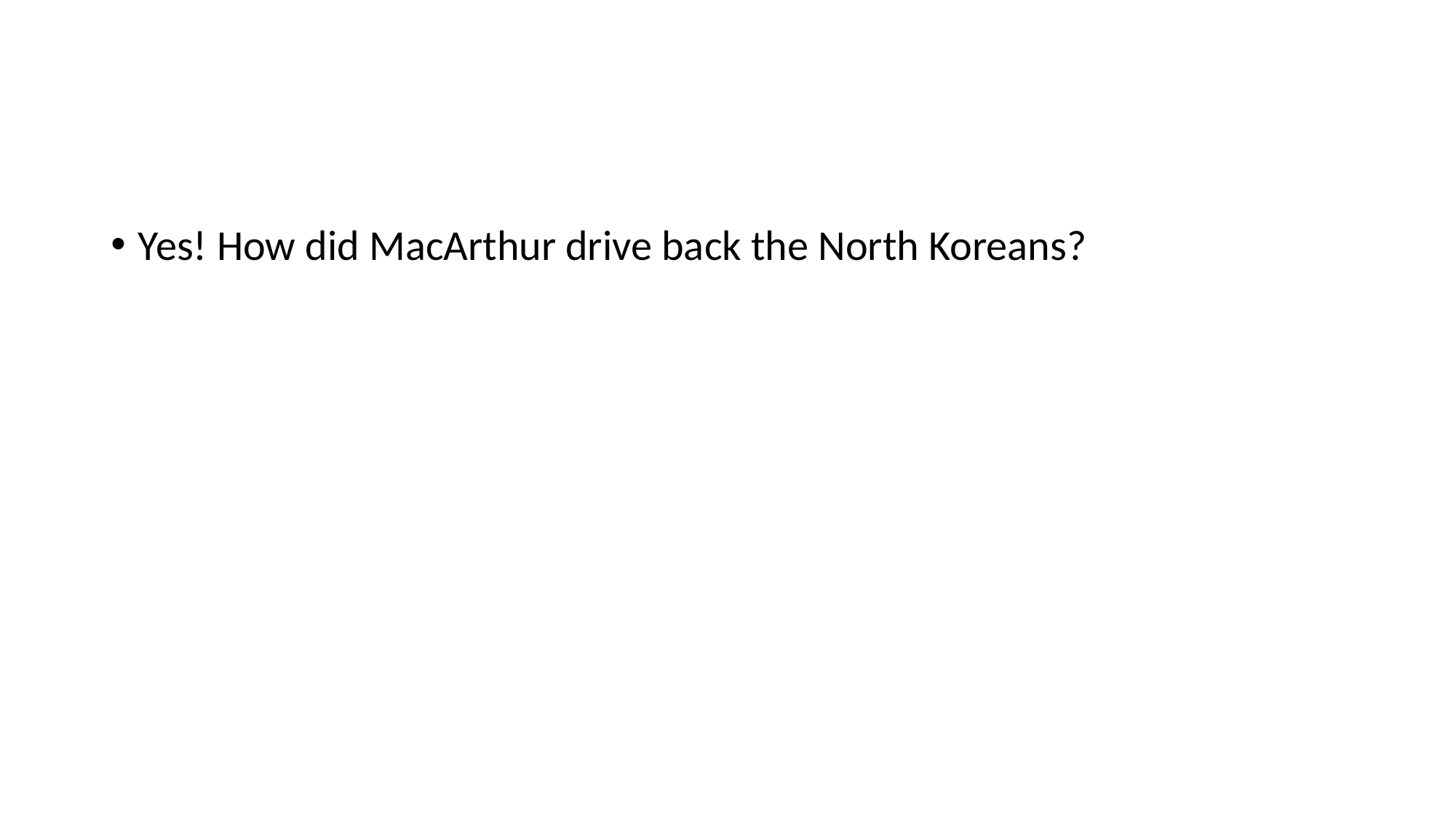

#
Yes! How did MacArthur drive back the North Koreans?